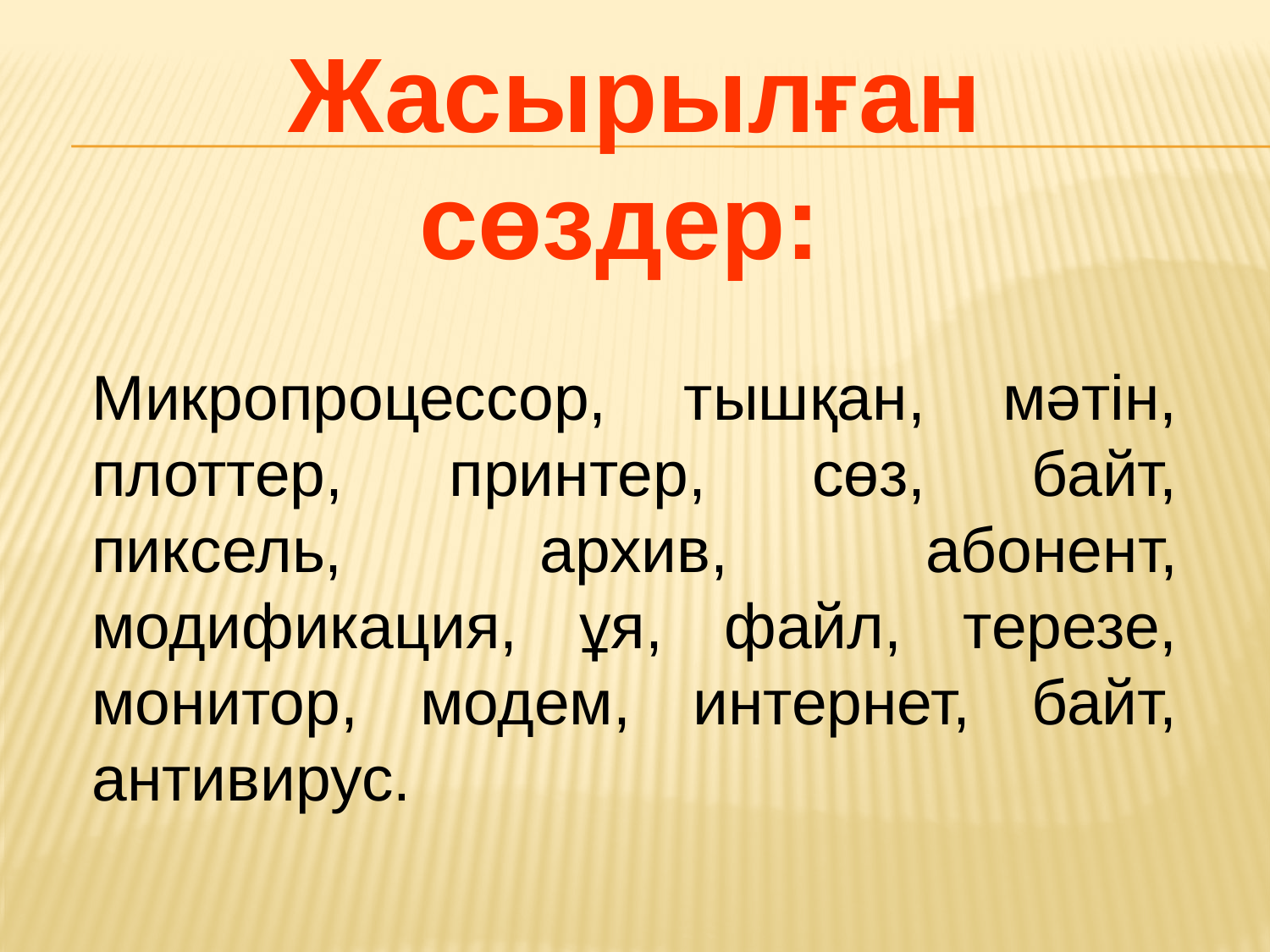

Жасырылған сөздер:

Микропроцессор, тышқан, мәтін, плоттер, принтер, сөз, байт, пиксель, архив, абонент, модификация, ұя, файл, терезе, монитор, модем, интернет, байт, антивирус.